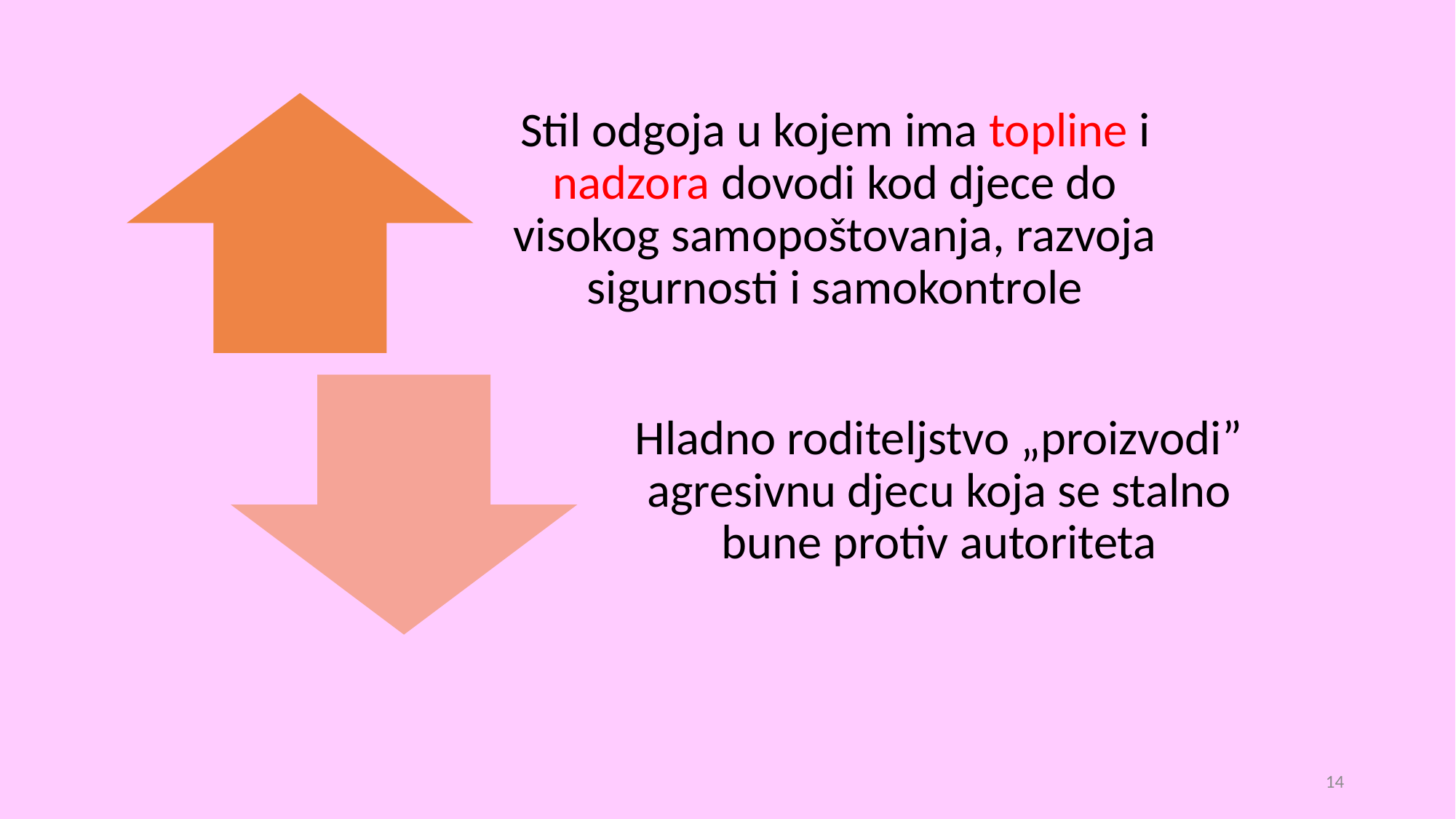

Stil odgoja u kojem ima topline i nadzora dovodi kod djece do visokog samopoštovanja, razvoja sigurnosti i samokontrole
Hladno roditeljstvo „proizvodi” agresivnu djecu koja se stalno bune protiv autoriteta
14